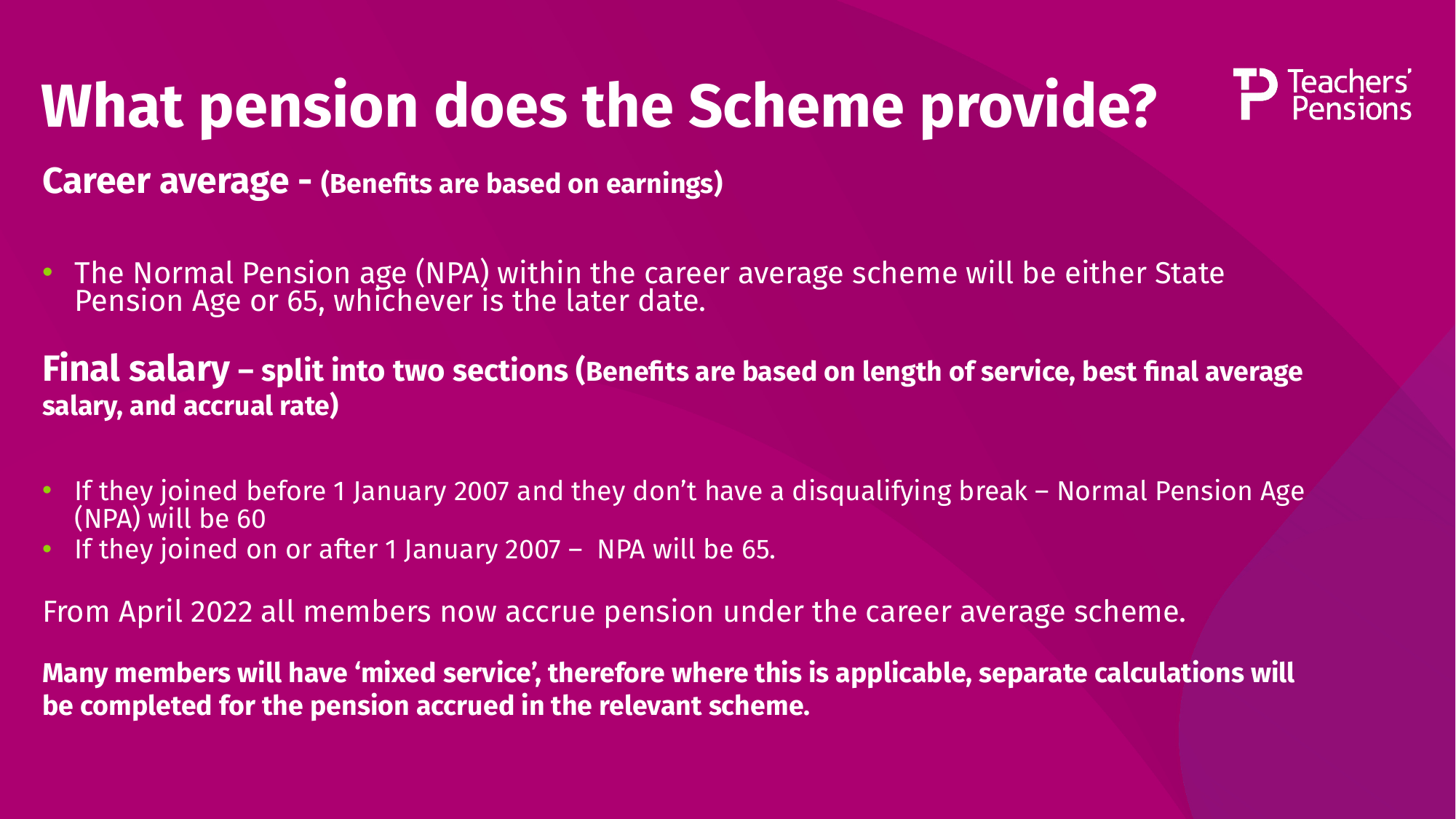

# What pension does the Scheme provide?
Career average - (Benefits are based on earnings)

The Normal Pension age (NPA) within the career average scheme will be either State Pension Age or 65, whichever is the later date.
Final salary – split into two sections (Benefits are based on length of service, best final average salary, and accrual rate)

If they joined before 1 January 2007 and they don’t have a disqualifying break – Normal Pension Age (NPA) will be 60
If they joined on or after 1 January 2007 –  NPA will be 65.
From April 2022 all members now accrue pension under the career average scheme.
Many members will have ‘mixed service’, therefore where this is applicable, separate calculations will be completed for the pension accrued in the relevant scheme.